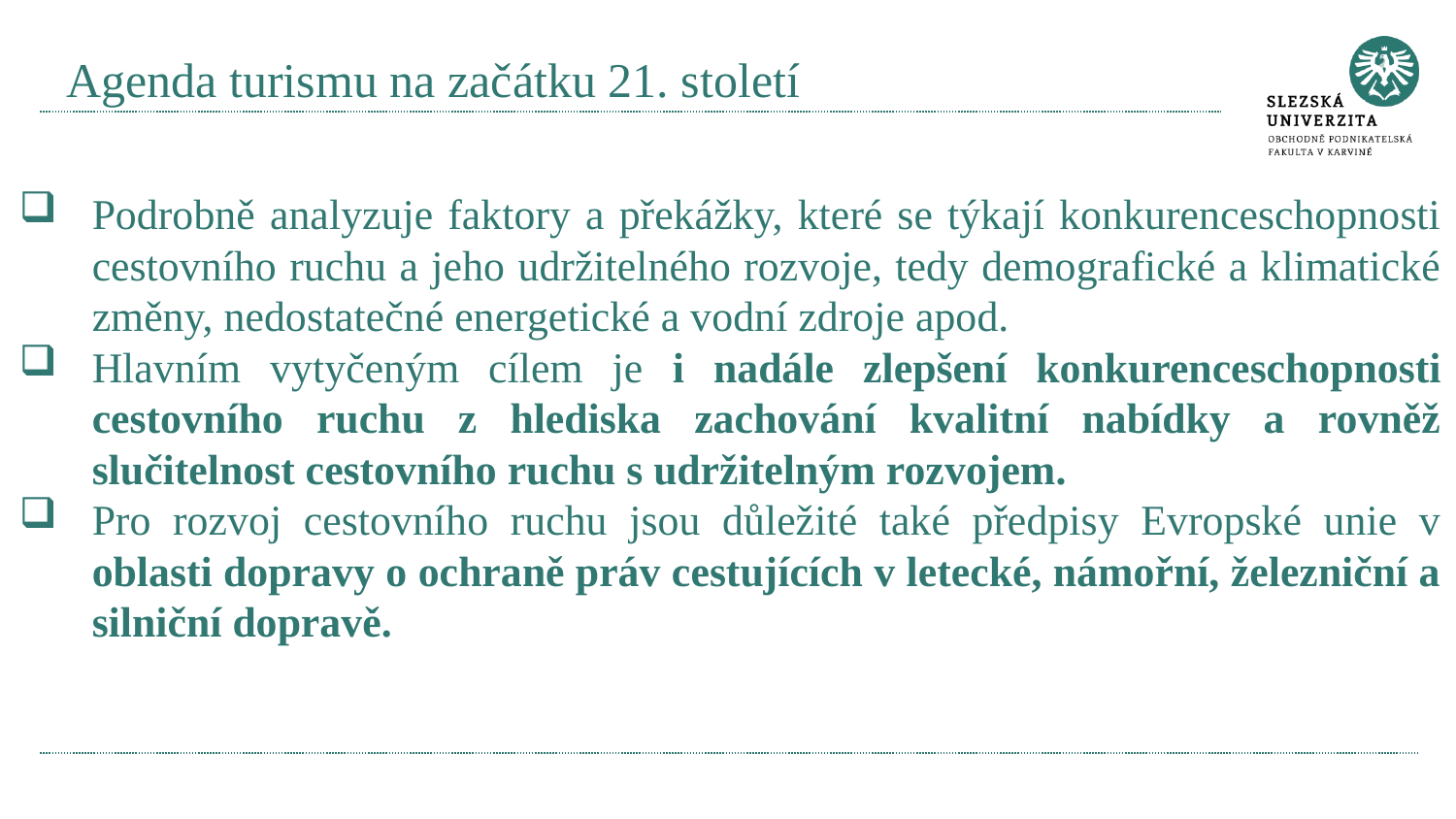

# Agenda turismu na začátku 21. století
Podrobně analyzuje faktory a překážky, které se týkají konkurenceschopnosti cestovního ruchu a jeho udržitelného rozvoje, tedy demografické a klimatické změny, nedostatečné energetické a vodní zdroje apod.
Hlavním vytyčeným cílem je i nadále zlepšení konkurenceschopnosti cestovního ruchu z hlediska zachování kvalitní nabídky a rovněž slučitelnost cestovního ruchu s udržitelným rozvojem.
Pro rozvoj cestovního ruchu jsou důležité také předpisy Evropské unie v oblasti dopravy o ochraně práv cestujících v letecké, námořní, železniční a silniční dopravě.